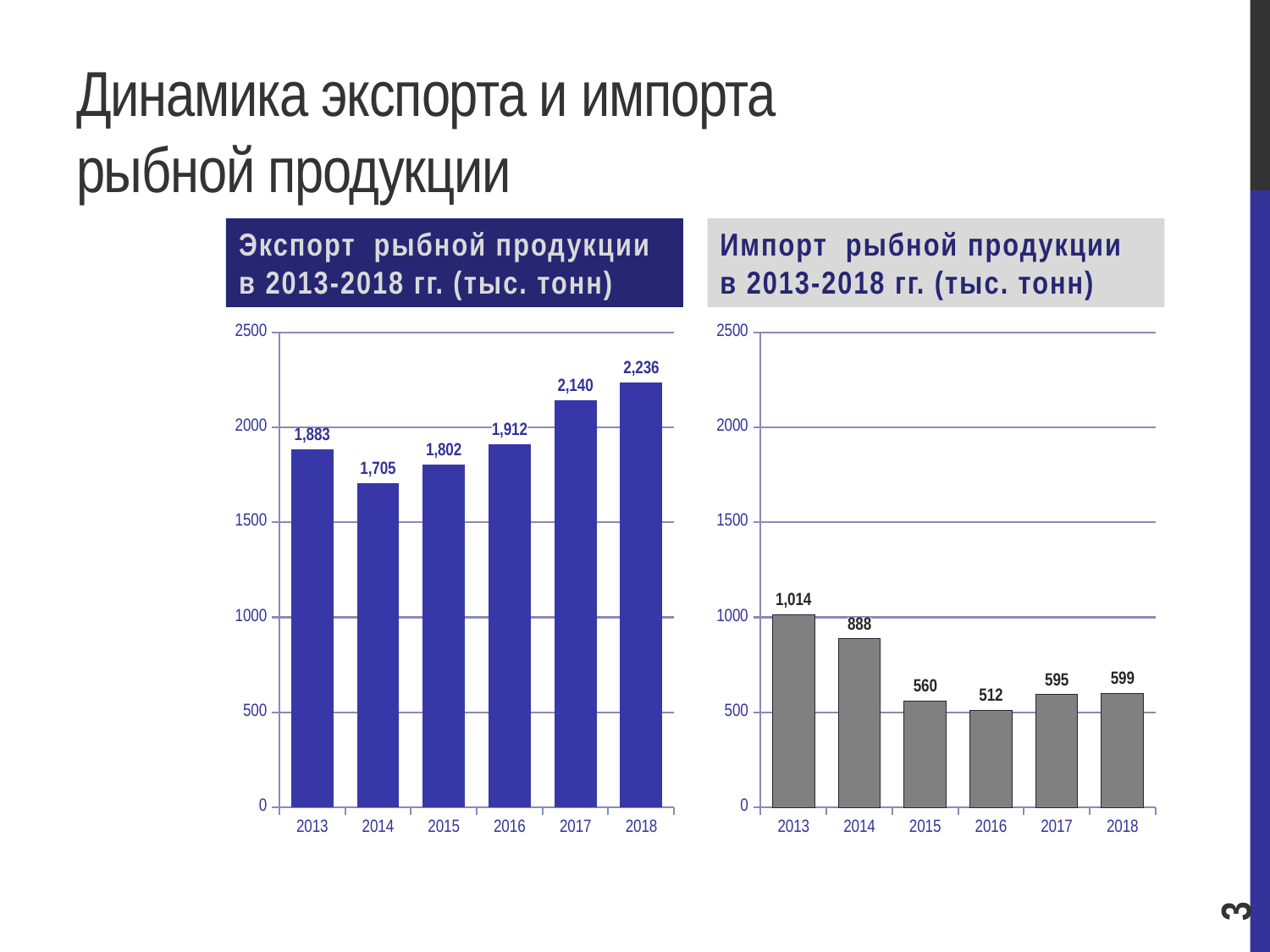

# Динамика экспорта и импорта  рыбной продукции
Экспорт  рыбной продукции  в 2013-2018 гг. (тыс. тонн)
Импорт  рыбной продукции  в 2013-2018 гг. (тыс. тонн)

### Chart

| Category | Экспорт  рыбной продукции  в 2013-2018 гг. (тыс. тонн) |
|---|---|
| 2013 | 1883.0 |
| 2014 | 1705.0 |
| 2015 | 1802.0 |
| 2016 | 1912.0 |
| 2017 | 2140.0 |
| 2018 | 2236.0 |

### Chart

| Category | Импорт  рыбной продукции  в 2013-2018 гг. (тыс. тонн) |
|---|---|
| 2013 | 1014.0 |
| 2014 | 888.0 |
| 2015 | 560.0 |
| 2016 | 512.0 |
| 2017 | 595.0 |
| 2018 | 599.0 |
3